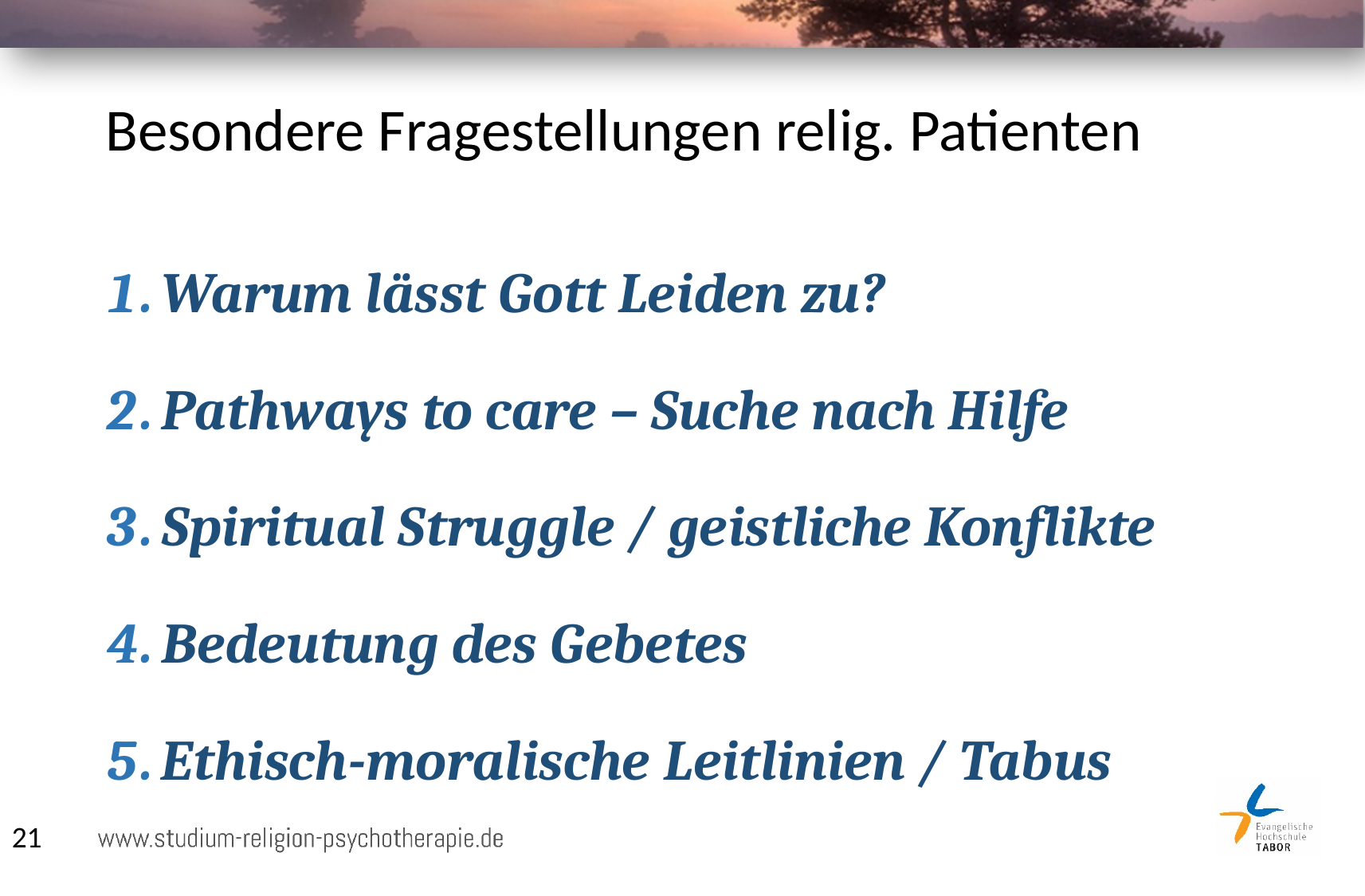

# Besondere Fragestellungen relig. Patienten
Warum lässt Gott Leiden zu?
Pathways to care – Suche nach Hilfe
Spiritual Struggle / geistliche Konflikte
Bedeutung des Gebetes
Ethisch-moralische Leitlinien / Tabus